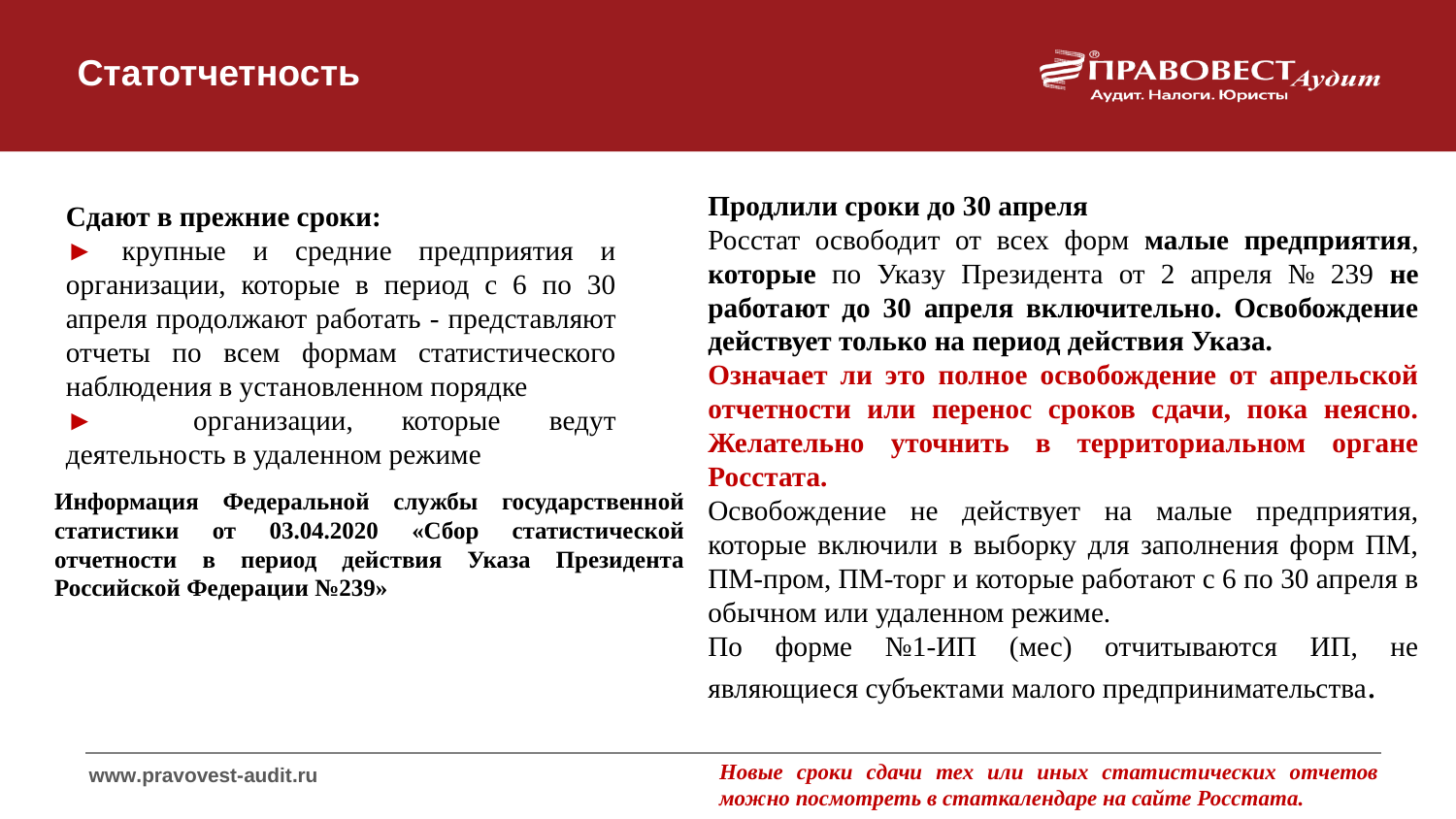

Статотчетность
Продлили сроки до 30 апреля
Росстат освободит от всех форм малые предприятия, которые по Указу Президента от 2 апреля № 239 не работают до 30 апреля включительно. Освобождение действует только на период действия Указа.
Означает ли это полное освобождение от апрельской отчетности или перенос сроков сдачи, пока неясно. Желательно уточнить в территориальном органе Росстата.
Освобождение не действует на малые предприятия, которые включили в выборку для заполнения форм ПМ, ПМ-пром, ПМ-торг и которые работают с 6 по 30 апреля в обычном или удаленном режиме.
По форме №1-ИП (мес) отчитываются ИП, не являющиеся субъектами малого предпринимательства.
Сдают в прежние сроки:
► крупные и средние предприятия и организации, которые в период с 6 по 30 апреля продолжают работать - представляют отчеты по всем формам статистического наблюдения в установленном порядке
►  организации, которые ведут деятельность в удаленном режиме
Информация Федеральной службы государственной статистики от 03.04.2020 «Сбор статистической отчетности в период действия Указа Президента Российской Федерации №239»
Новые сроки сдачи тех или иных статистических отчетов можно посмотреть в статкалендаре на сайте Росстата.